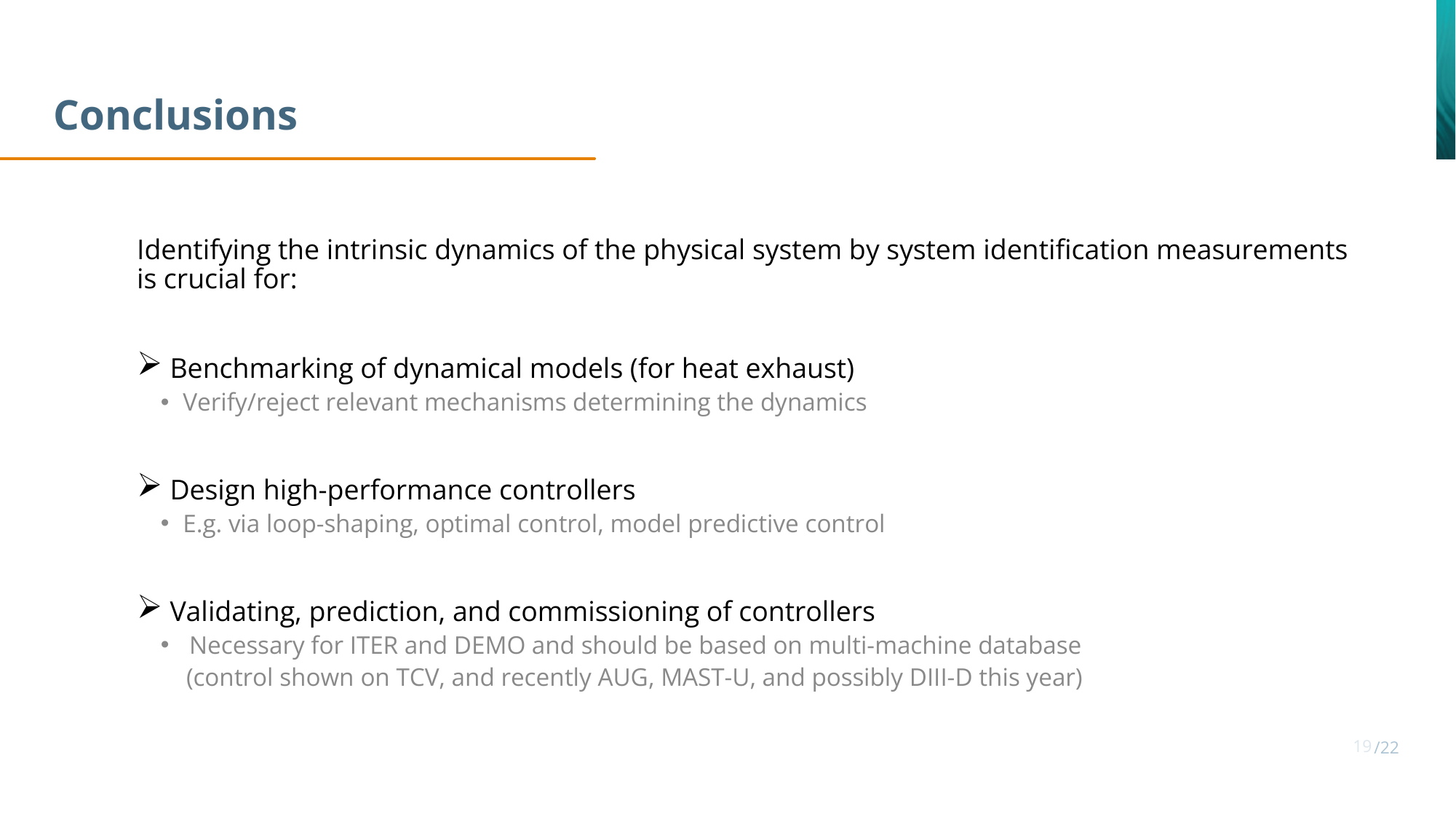

# Conclusions
Identifying the intrinsic dynamics of the physical system by system identification measurements is crucial for:

 Benchmarking of dynamical models (for heat exhaust)
Verify/reject relevant mechanisms determining the dynamics

 Design high-performance controllers
E.g. via loop-shaping, optimal control, model predictive control

 Validating, prediction, and commissioning of controllers
 Necessary for ITER and DEMO and should be based on multi-machine database
    (control shown on TCV, and recently AUG, MAST-U, and possibly DIII-D this year)

19